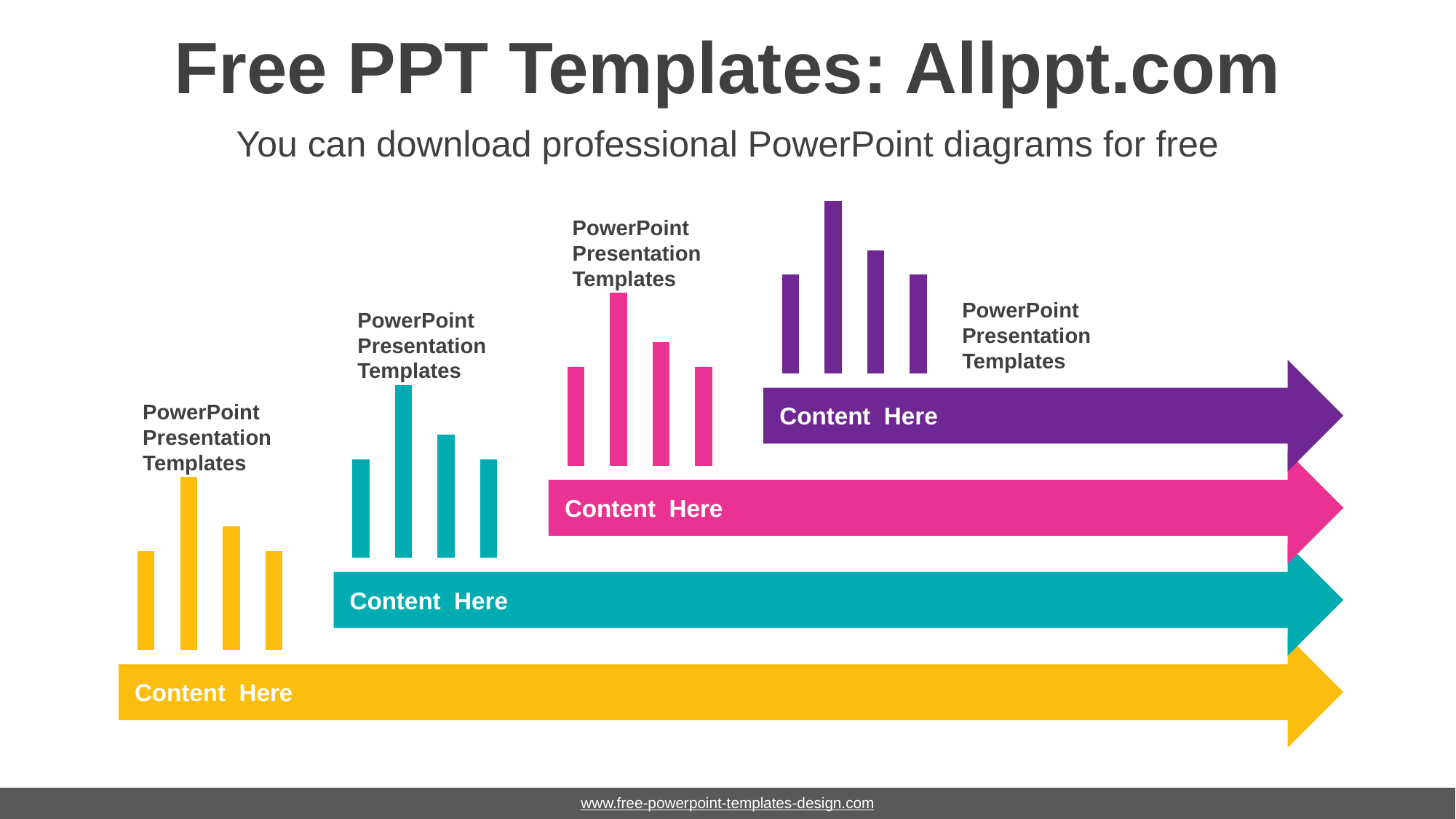

# Free PPT Templates: Allppt.com
You can download professional PowerPoint diagrams for free

### Chart

| Category | Series 1 |
|---|---|
| Option  A | 40.0 |
| Option  B | 70.0 |
| Option  C | 50.0 |
| Option  D | 40.0 |
PowerPoint Presentation Templates

### Chart

| Category | Series 1 |
|---|---|
| Option  A | 40.0 |
| Option  B | 70.0 |
| Option  C | 50.0 |
| Option  D | 40.0 |
PowerPoint Presentation Templates
PowerPoint Presentation Templates

### Chart

| Category | Series 1 |
|---|---|
| Option  A | 40.0 |
| Option  B | 70.0 |
| Option  C | 50.0 |
| Option  D | 40.0 |
PowerPoint Presentation Templates
Content  Here

### Chart

| Category | Series 1 |
|---|---|
| Option  A | 40.0 |
| Option  B | 70.0 |
| Option  C | 50.0 |
| Option  D | 40.0 |
Content  Here

Content  Here

Content  Here
www.free-powerpoint-templates-design.com